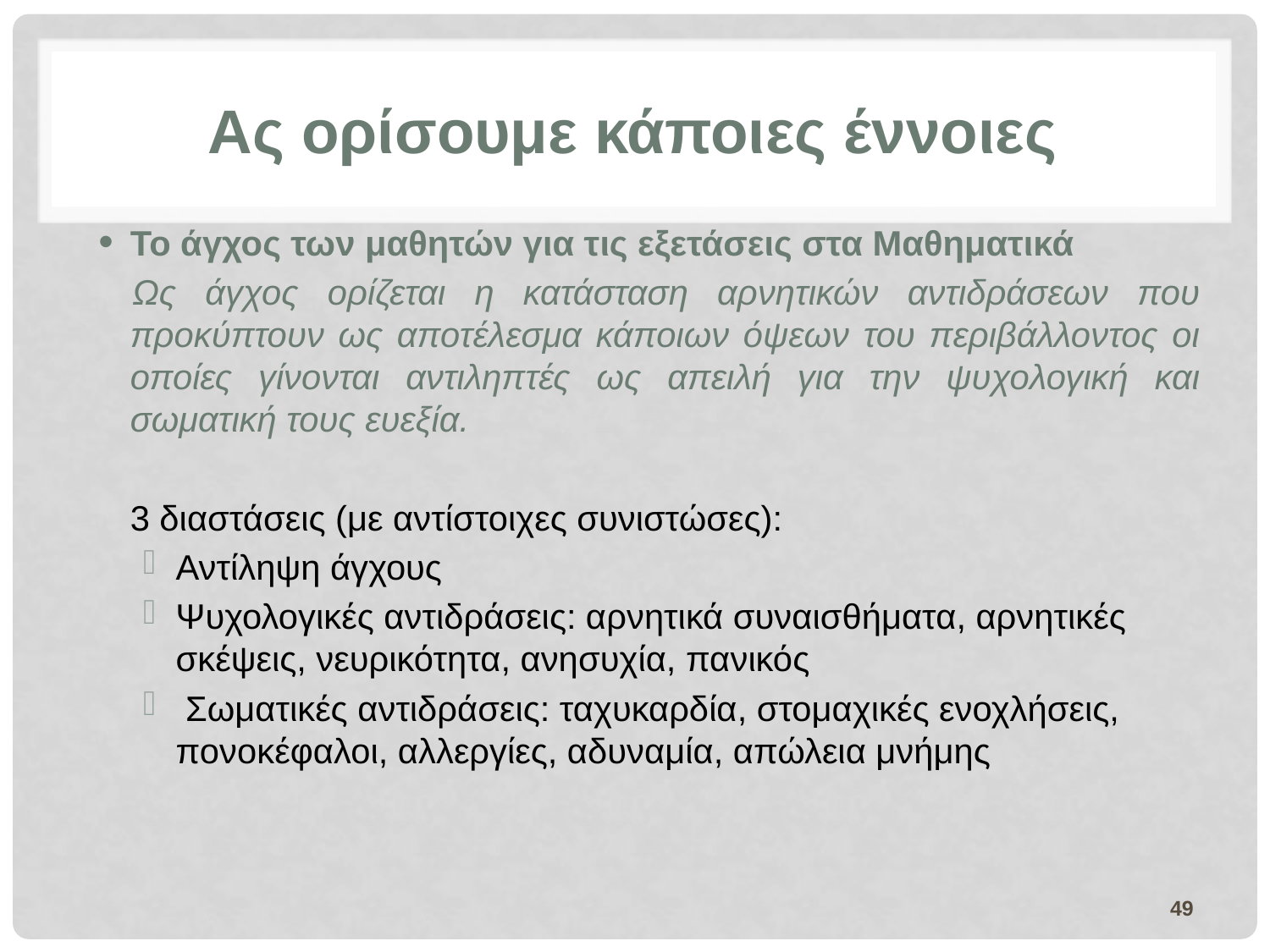

# Ας ορίσουμε κάποιες έννοιες
Το άγχος των μαθητών για τις εξετάσεις στα Μαθηματικά
Ως άγχος ορίζεται η κατάσταση αρνητικών αντιδράσεων που προκύπτουν ως αποτέλεσμα κάποιων όψεων του περιβάλλοντος οι οποίες γίνονται αντιληπτές ως απειλή για την ψυχολογική και σωματική τους ευεξία.

	3 διαστάσεις (με αντίστοιχες συνιστώσες):
Αντίληψη άγχους
Ψυχολογικές αντιδράσεις: αρνητικά συναισθήματα, αρνητικές σκέψεις, νευρικότητα, ανησυχία, πανικός
 Σωματικές αντιδράσεις: ταχυκαρδία, στομαχικές ενοχλήσεις, πονοκέφαλοι, αλλεργίες, αδυναμία, απώλεια μνήμης
49